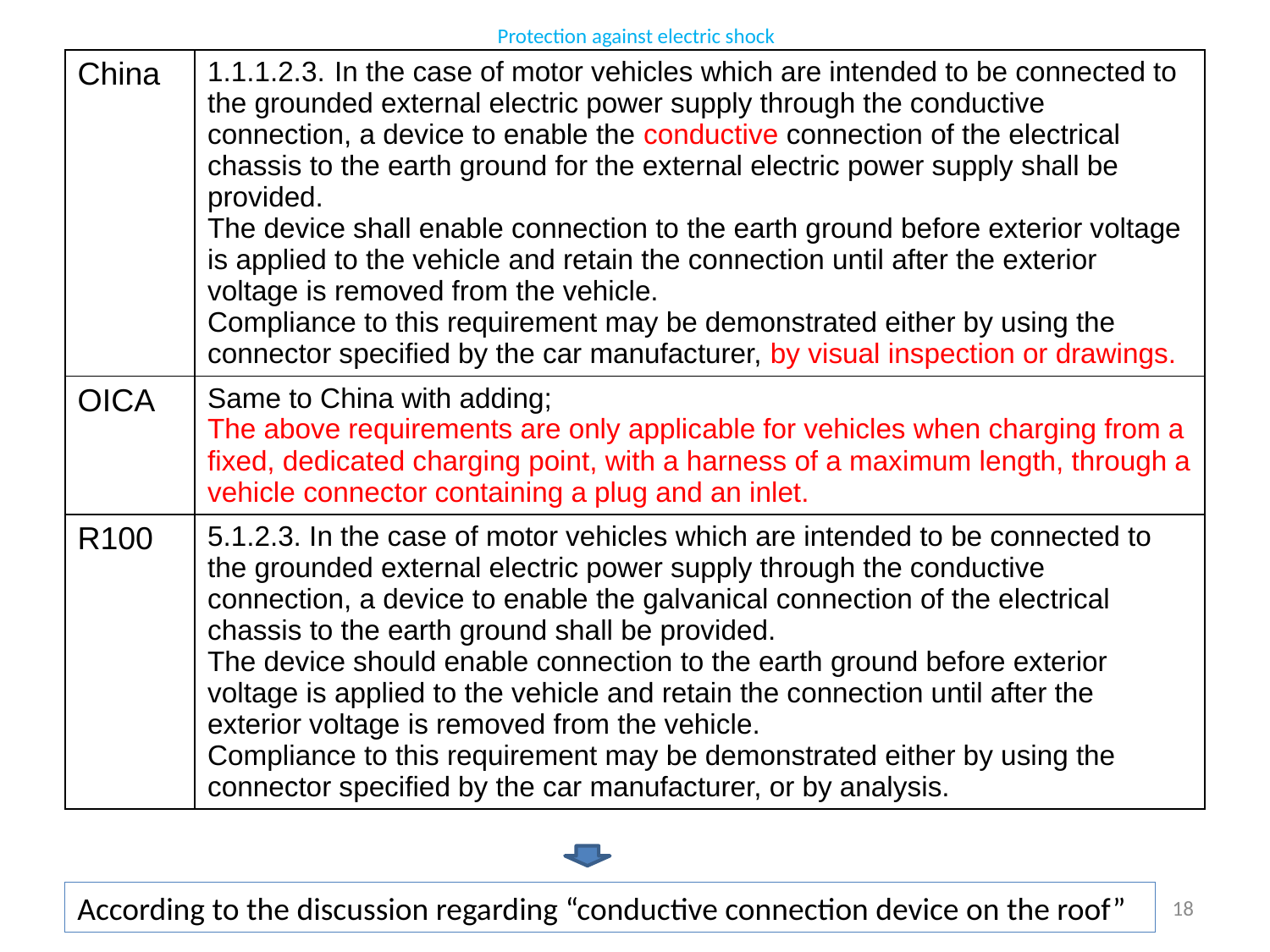

Protection against electric shock
| China | 1.1.1.2.3. In the case of motor vehicles which are intended to be connected to the grounded external electric power supply through the conductive connection, a device to enable the conductive connection of the electrical chassis to the earth ground for the external electric power supply shall be provided. The device shall enable connection to the earth ground before exterior voltage is applied to the vehicle and retain the connection until after the exterior voltage is removed from the vehicle. Compliance to this requirement may be demonstrated either by using the connector specified by the car manufacturer, by visual inspection or drawings. |
| --- | --- |
| OICA | Same to China with adding; The above requirements are only applicable for vehicles when charging from a fixed, dedicated charging point, with a harness of a maximum length, through a vehicle connector containing a plug and an inlet. |
| R100 | 5.1.2.3. In the case of motor vehicles which are intended to be connected to the grounded external electric power supply through the conductive connection, a device to enable the galvanical connection of the electrical chassis to the earth ground shall be provided. The device should enable connection to the earth ground before exterior voltage is applied to the vehicle and retain the connection until after the exterior voltage is removed from the vehicle. Compliance to this requirement may be demonstrated either by using the connector specified by the car manufacturer, or by analysis. |

According to the discussion regarding “conductive connection device on the roof”
18